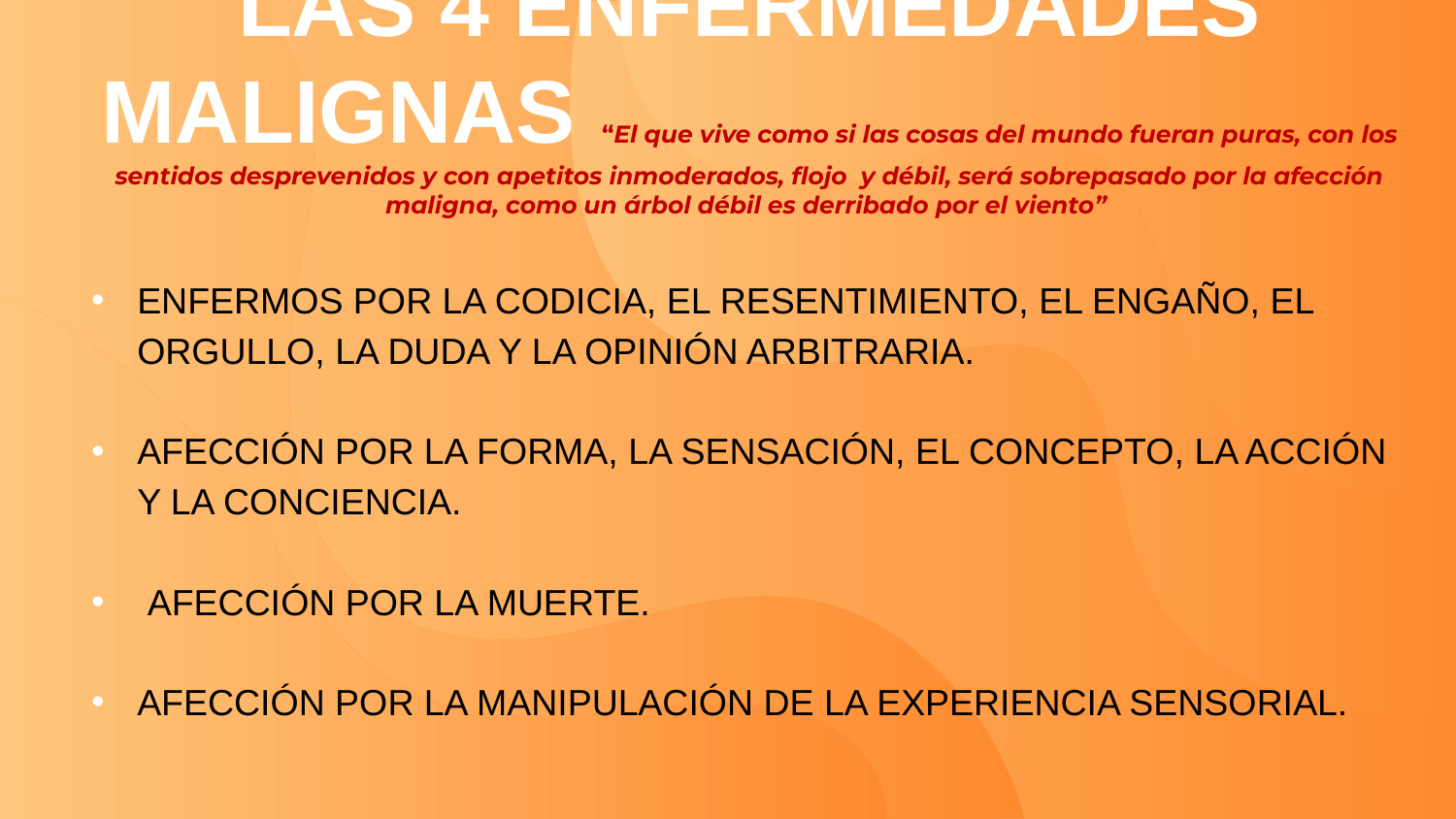

# LAS 4 ENFERMEDADES MALIGNAS “El que vive como si las cosas del mundo fueran puras, con los sentidos desprevenidos y con apetitos inmoderados, flojo  y débil, será sobrepasado por la afección maligna, como un árbol débil es derribado por el viento”
ENFERMOS POR LA CODICIA, EL RESENTIMIENTO, EL ENGAÑO, EL ORGULLO, LA DUDA Y LA OPINIÓN ARBITRARIA.

AFECCIÓN POR LA FORMA, LA SENSACIÓN, EL CONCEPTO, LA ACCIÓN Y LA CONCIENCIA.

 AFECCIÓN POR LA MUERTE.

AFECCIÓN POR LA MANIPULACIÓN DE LA EXPERIENCIA SENSORIAL.